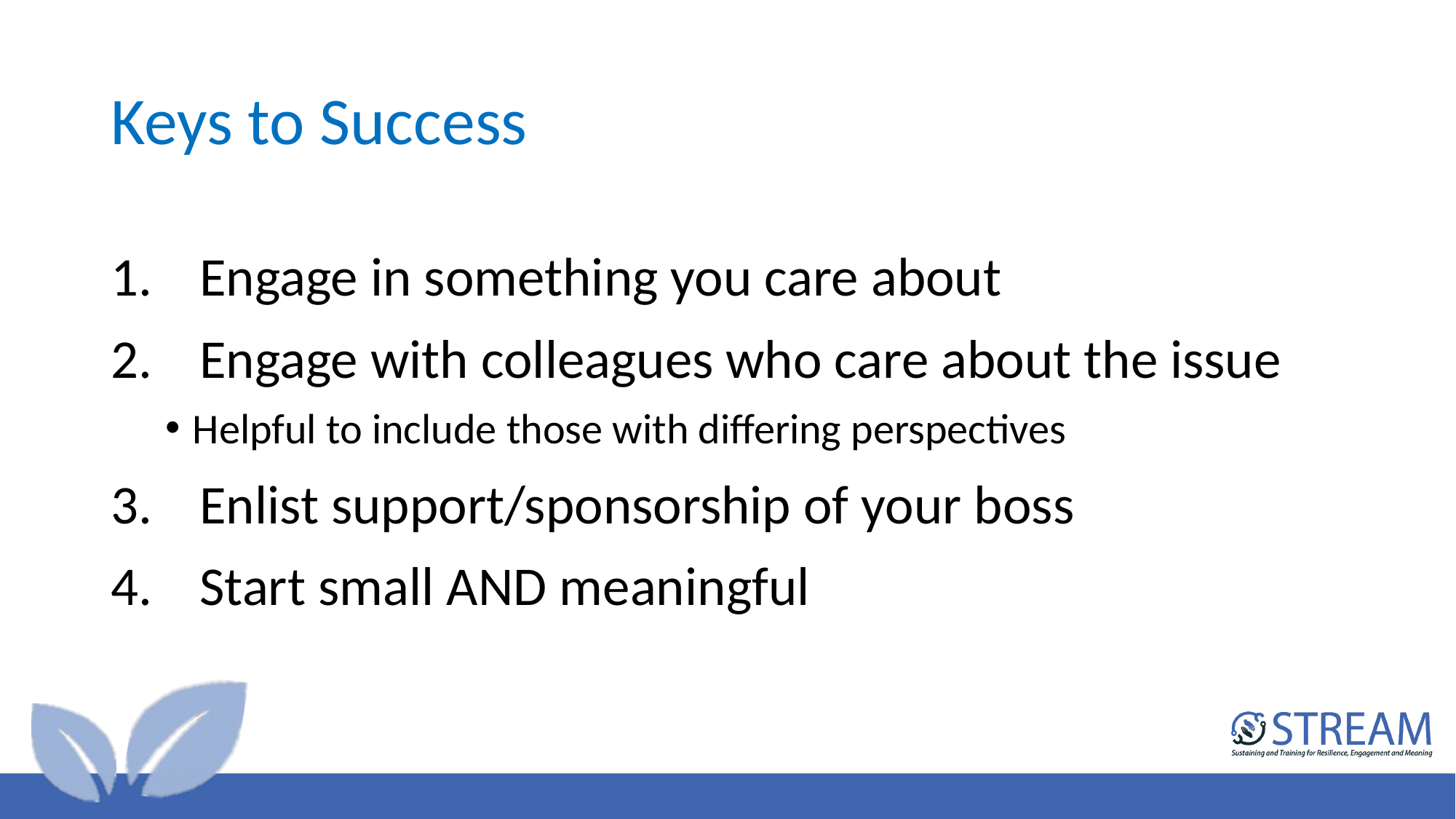

# Keys to Success
Engage in something you care about
Engage with colleagues who care about the issue
Helpful to include those with differing perspectives
Enlist support/sponsorship of your boss
Start small AND meaningful